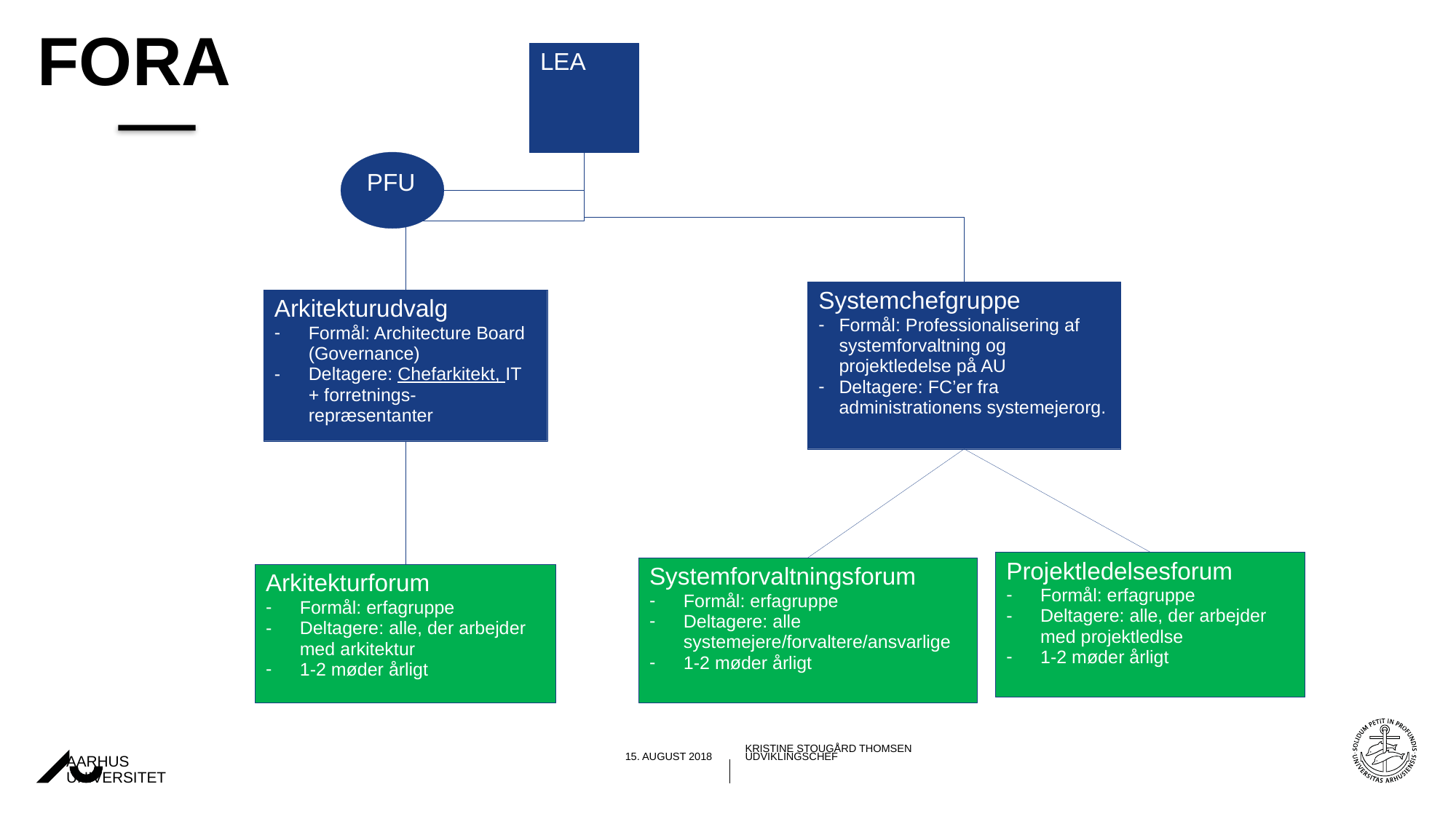

# Fora
LEA
PFU
Systemchefgruppe
Formål: Professionalisering af systemforvaltning og projektledelse på AU
Deltagere: FC’er fra administrationens systemejerorg.

Arkitekturudvalg
Formål: Architecture Board (Governance)
Deltagere: Chefarkitekt, IT + forretnings-repræsentanter

Projektledelsesforum
Formål: erfagruppe
Deltagere: alle, der arbejder med projektledlse
1-2 møder årligt
Systemforvaltningsforum
Formål: erfagruppe
Deltagere: alle systemejere/forvaltere/ansvarlige
1-2 møder årligt
Arkitekturforum
Formål: erfagruppe
Deltagere: alle, der arbejder med arkitektur
1-2 møder årligt